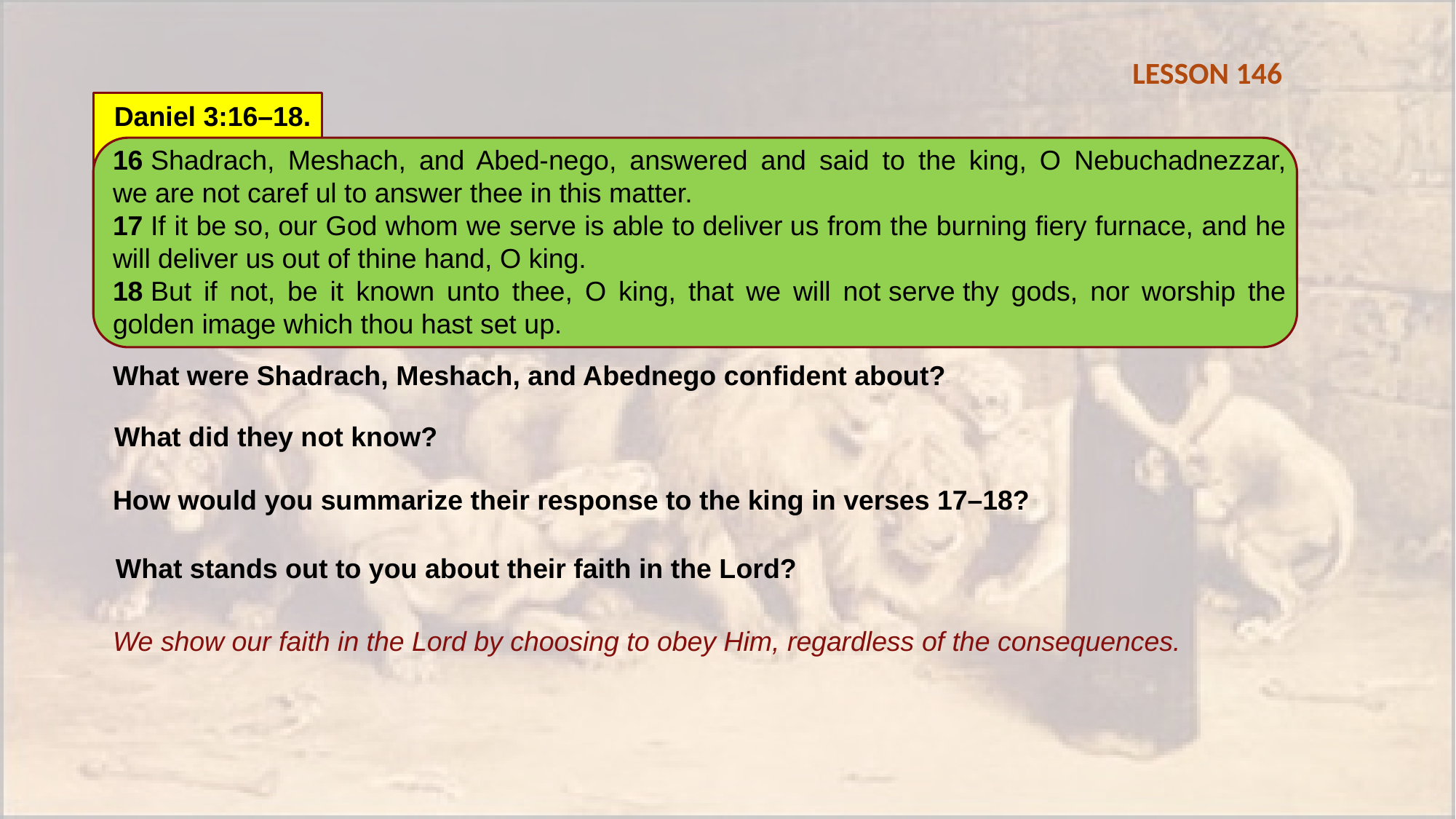

LESSON 146

Daniel 3:16–18.

16 Shadrach, Meshach, and Abed-nego, answered and said to the king, O Nebuchadnezzar, we are not caref ul to answer thee in this matter.
17 If it be so, our God whom we serve is able to deliver us from the burning fiery furnace, and he will deliver us out of thine hand, O king.
18 But if not, be it known unto thee, O king, that we will not serve thy gods, nor worship the golden image which thou hast set up.
What were Shadrach, Meshach, and Abednego confident about?
What did they not know?
How would you summarize their response to the king in verses 17–18?
What stands out to you about their faith in the Lord?
We show our faith in the Lord by choosing to obey Him, regardless of the consequences.